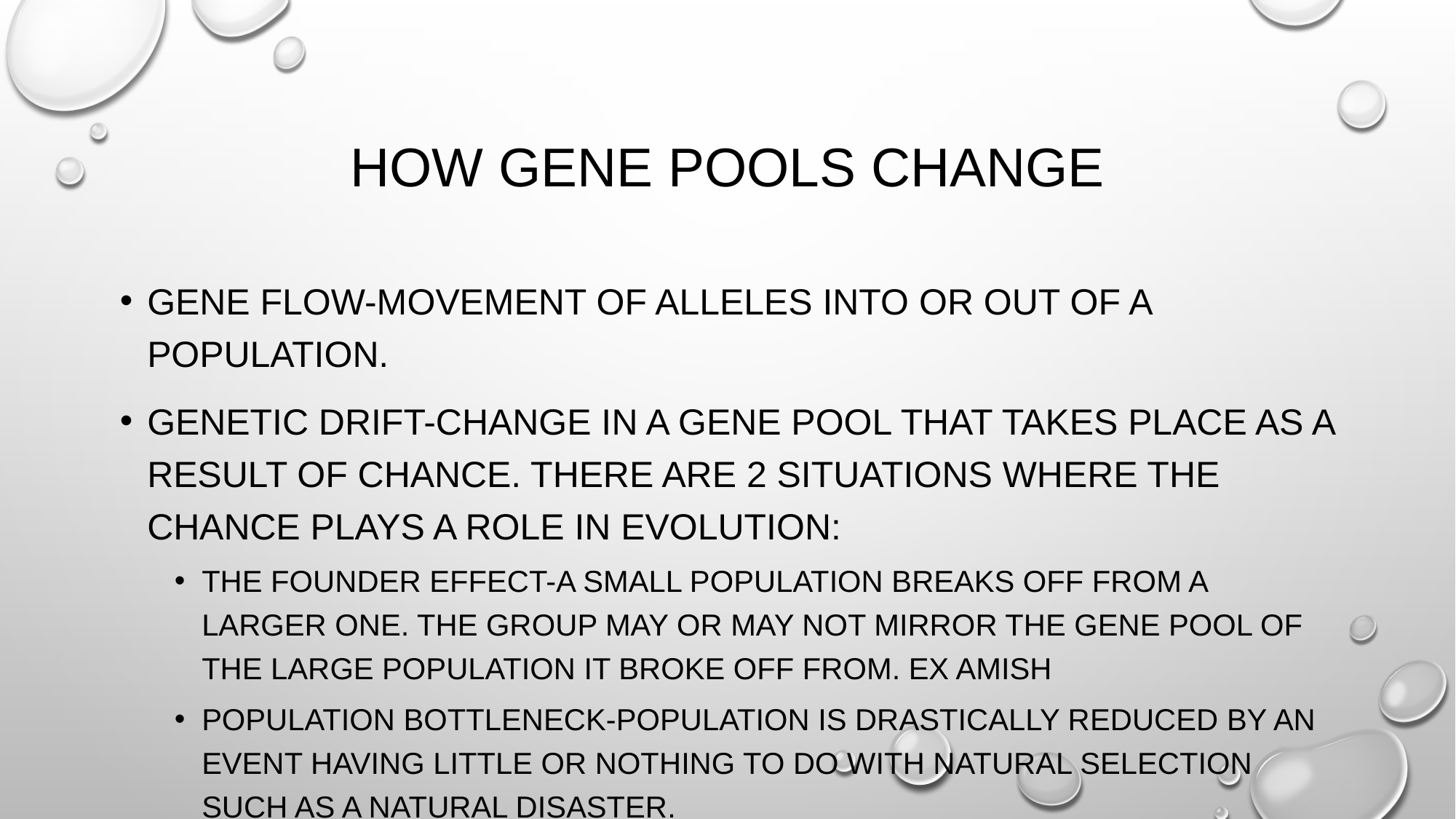

# How Gene Pools Change
Gene flow-movement of alleles into or out of a population.
Genetic Drift-change in a gene pool that takes place as a result of chance. There are 2 situations where the chance plays a role in evolution:
The founder effect-a small population breaks off from a larger one. The group may or may not mirror the gene pool of the large population it broke off from. Ex Amish
Population bottleneck-population is drastically reduced by an event having little or nothing to do with natural selection such as a natural disaster.